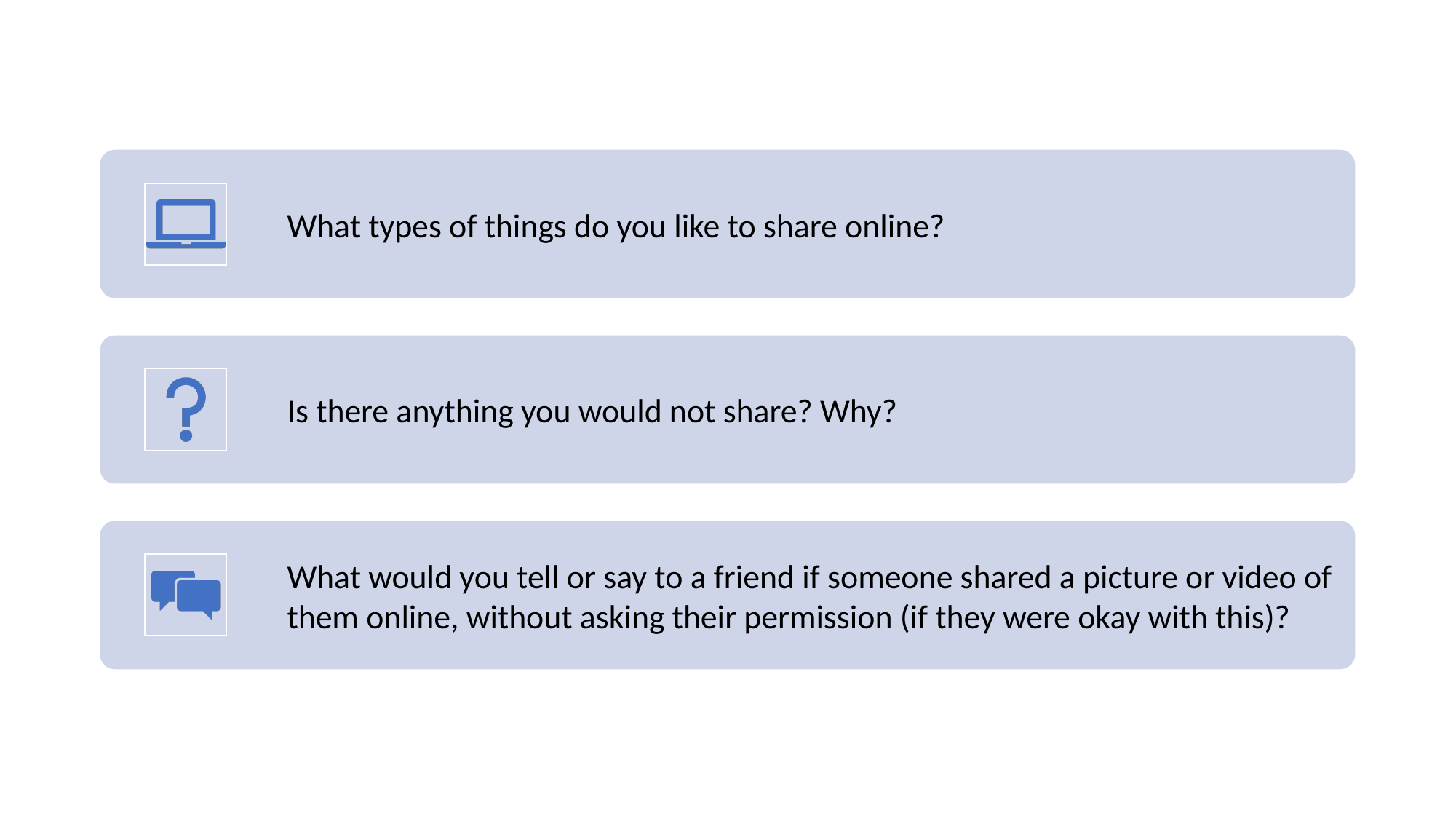

What types of things do you like to share online?
Is there anything you would not share? Why?
What would you tell or say to a friend if someone shared a picture or video of them online, without asking their permission (if they were okay with this)?